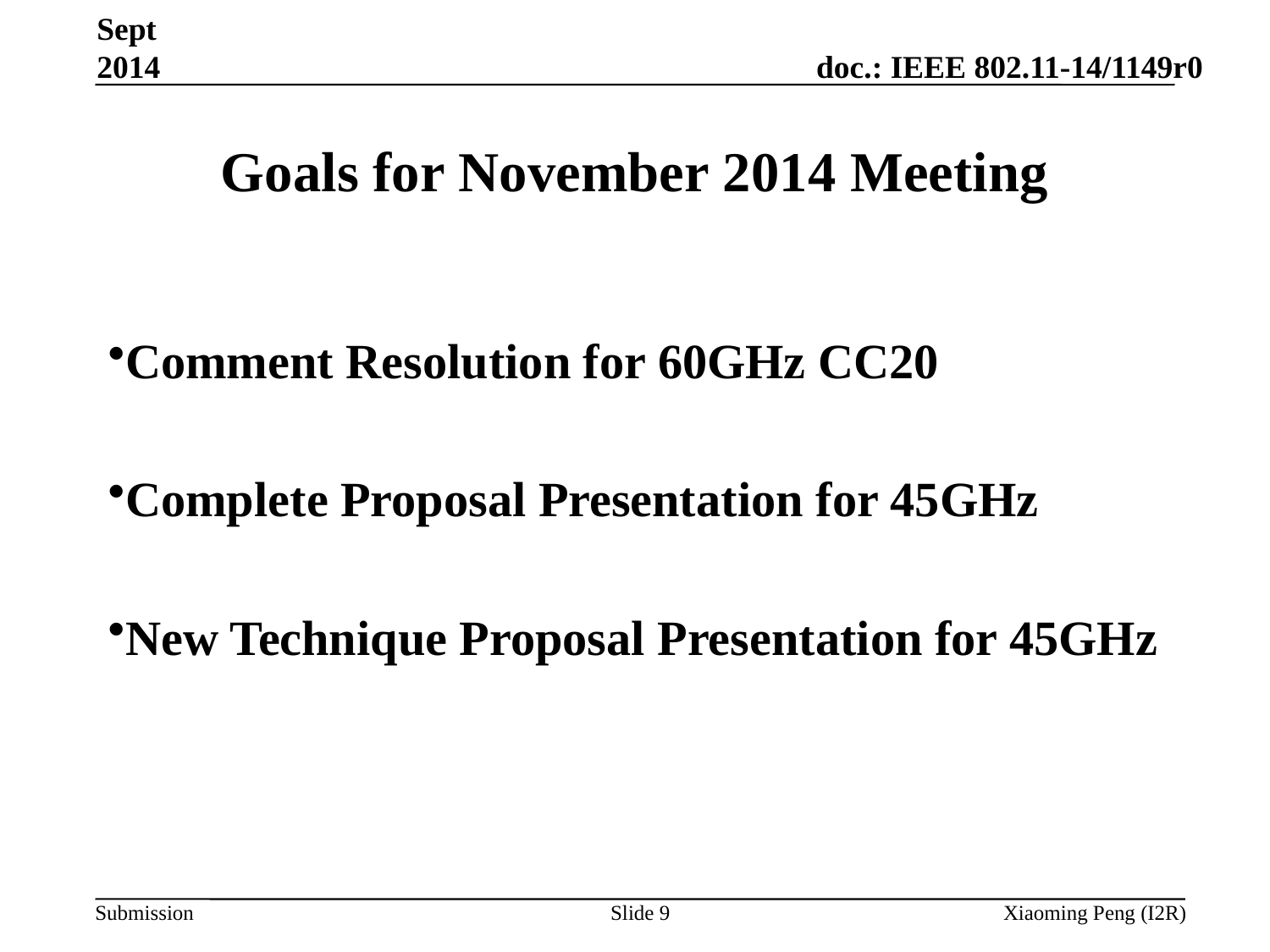

Sept 2014
# Goals for November 2014 Meeting

Comment Resolution for 60GHz CC20

Complete Proposal Presentation for 45GHz

New Technique Proposal Presentation for 45GHz
Slide 9
Xiaoming Peng (I2R)